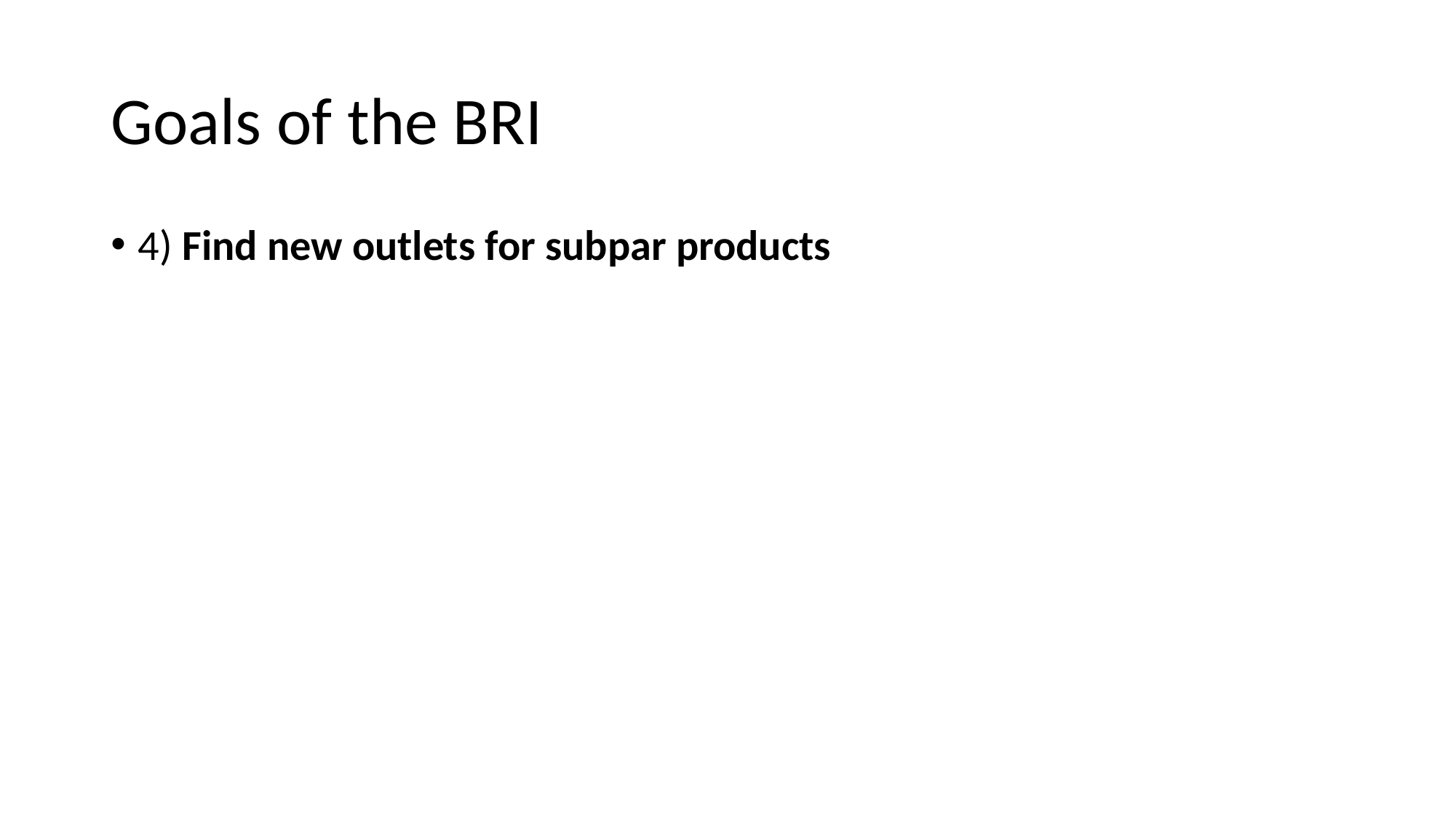

# Goals of the BRI
4) Find new outlets for subpar products